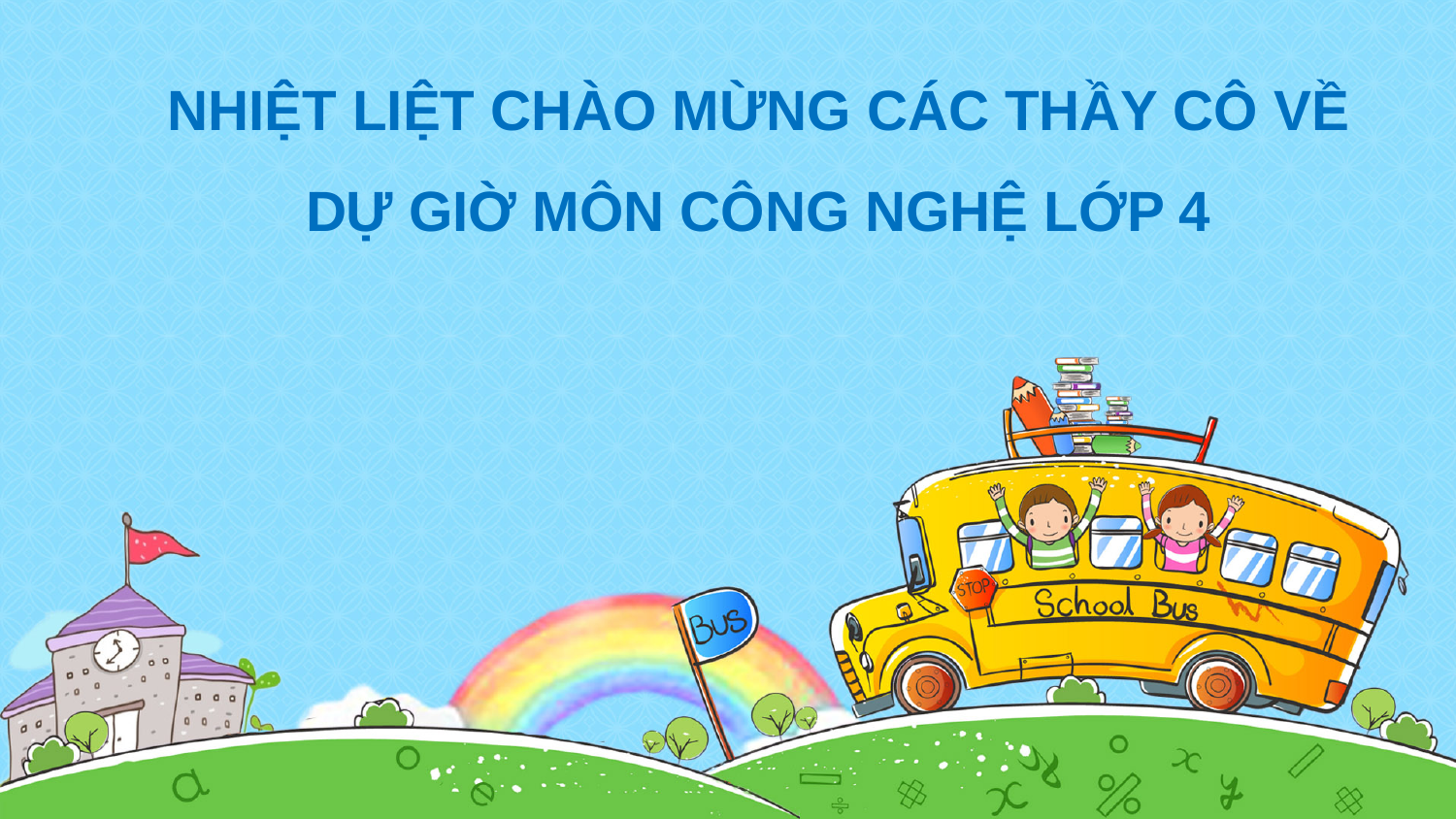

NHIỆT LIỆT CHÀO MỪNG CÁC THẦY CÔ VỀ DỰ GIỜ MÔN CÔNG NGHỆ LỚP 4